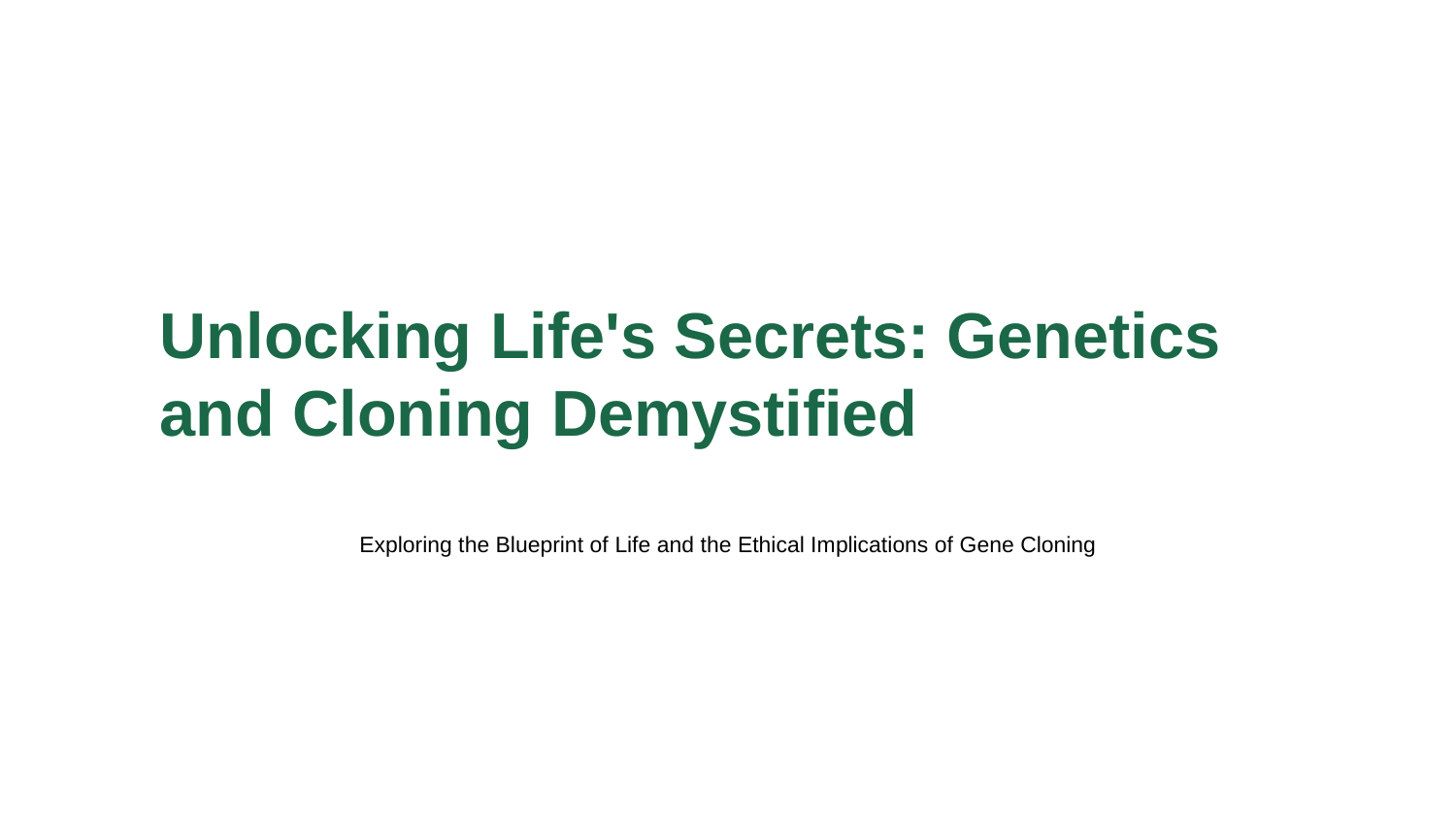

Unlocking Life's Secrets: Genetics and Cloning Demystified

Exploring the Blueprint of Life and the Ethical Implications of Gene Cloning